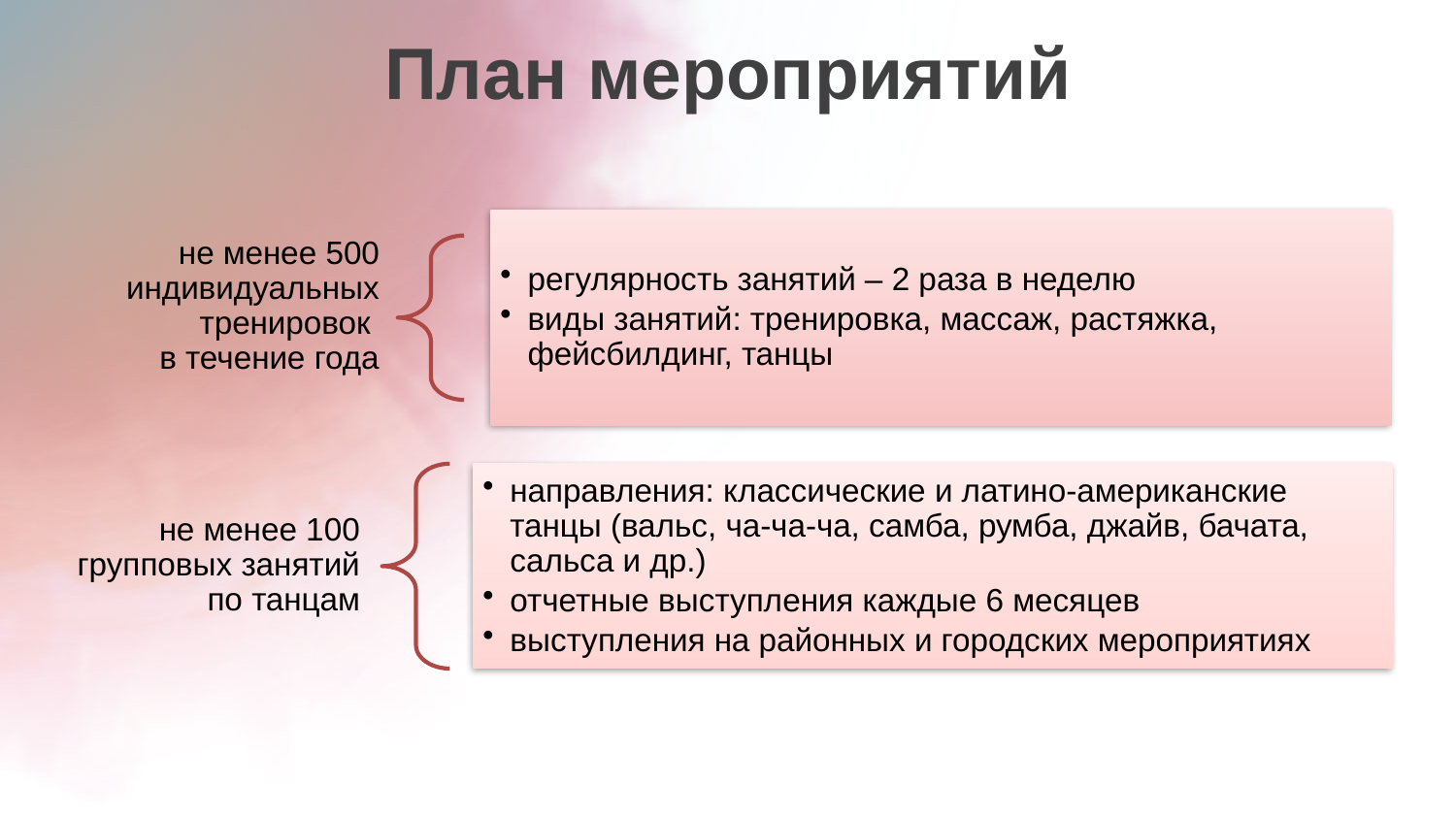

# План мероприятий
не менее 500
индивидуальных тренировок
в течение года
регулярность занятий – 2 раза в неделю
виды занятий: тренировка, массаж, растяжка, фейсбилдинг, танцы
не менее 100
групповых занятий по танцам
направления: классические и латино-американские танцы (вальс, ча-ча-ча, самба, румба, джайв, бачата, сальса и др.)
отчетные выступления каждые 6 месяцев
выступления на районных и городских мероприятиях